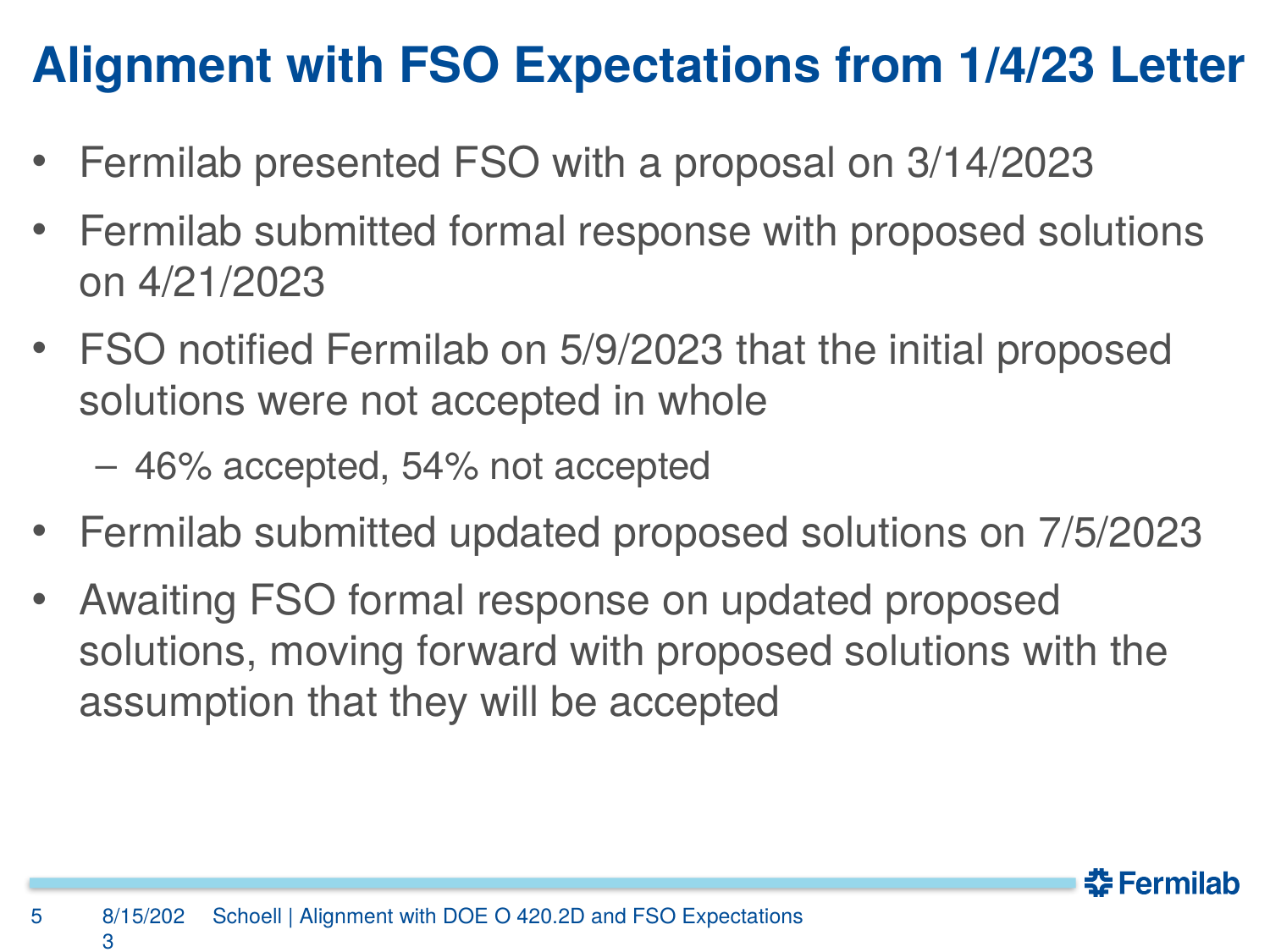

# Alignment with FSO Expectations from 1/4/23 Letter
Fermilab presented FSO with a proposal on 3/14/2023
Fermilab submitted formal response with proposed solutions on 4/21/2023
FSO notified Fermilab on 5/9/2023 that the initial proposed solutions were not accepted in whole
46% accepted, 54% not accepted
Fermilab submitted updated proposed solutions on 7/5/2023
Awaiting FSO formal response on updated proposed solutions, moving forward with proposed solutions with the assumption that they will be accepted

5
8/15/2023
Schoell | Alignment with DOE O 420.2D and FSO Expectations